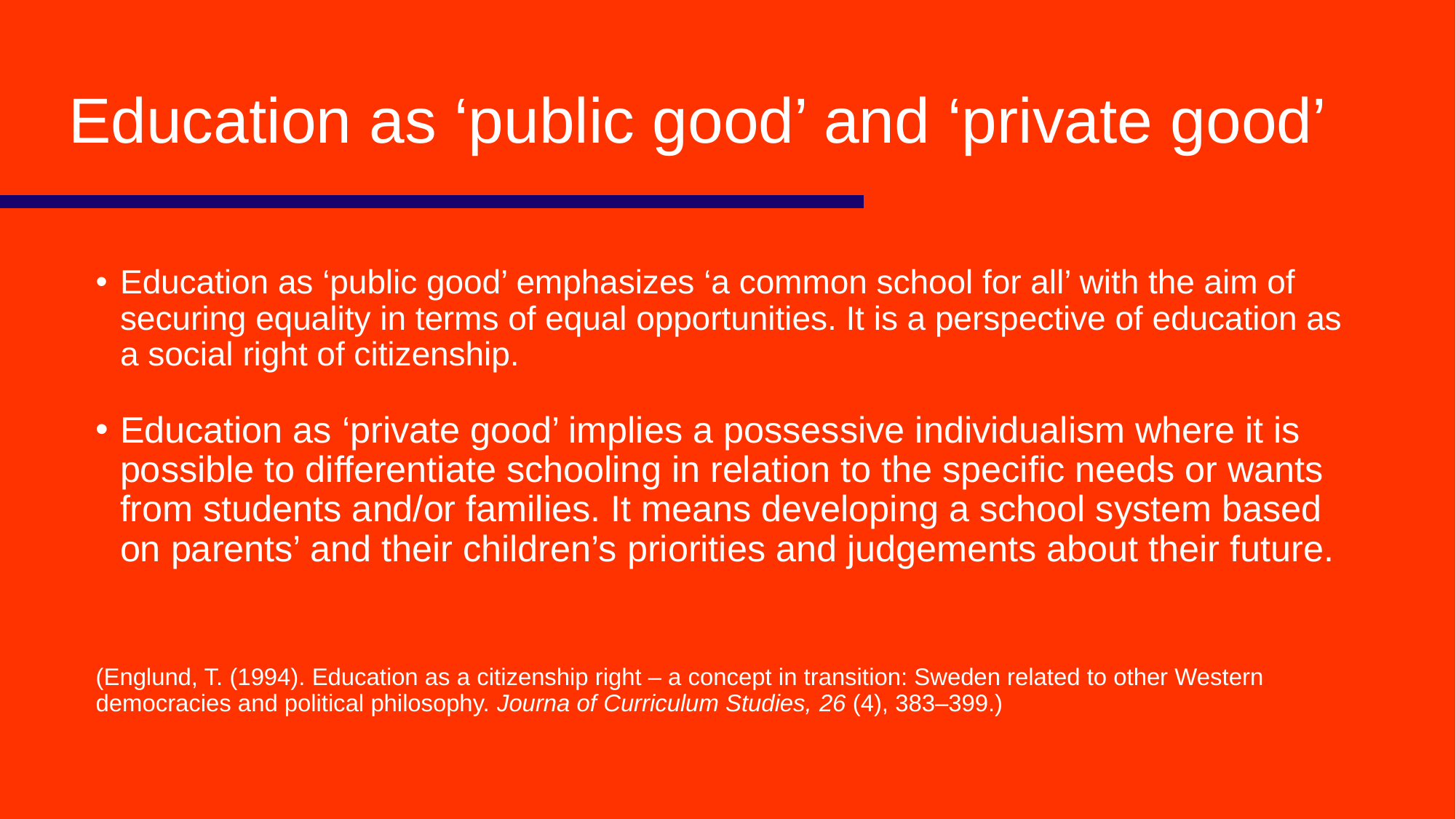

# Education as ‘public good’ and ‘private good’
Education as ‘public good’ emphasizes ‘a common school for all’ with the aim of securing equality in terms of equal opportunities. It is a perspective of education as a social right of citizenship.

Education as ‘private good’ implies a possessive individualism where it is possible to differentiate schooling in relation to the specific needs or wants from students and/or families. It means developing a school system based on parents’ and their children’s priorities and judgements about their future.

(Englund, T. (1994). Education as a citizenship right – a concept in transition: Sweden related to other Western democracies and political philosophy. Journa of Curriculum Studies, 26 (4), 383–399.)